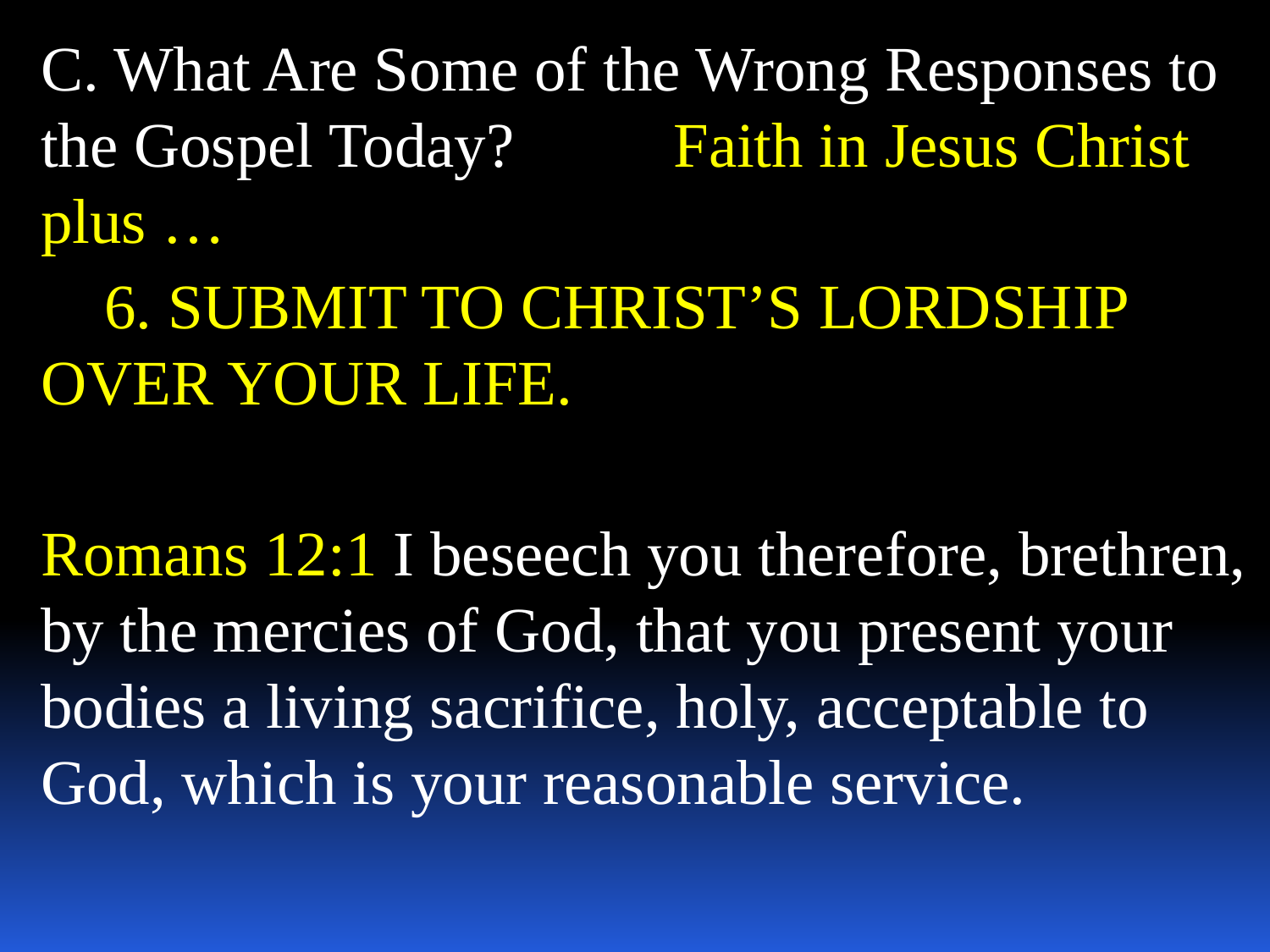

C. What Are Some of the Wrong Responses to the Gospel Today?          Faith in Jesus Christ plus …
    6. SUBMIT TO CHRIST’S LORDSHIP OVER YOUR LIFE.

Romans 12:1 I beseech you therefore, brethren, by the mercies of God, that you present your bodies a living sacrifice, holy, acceptable to God, which is your reasonable service.